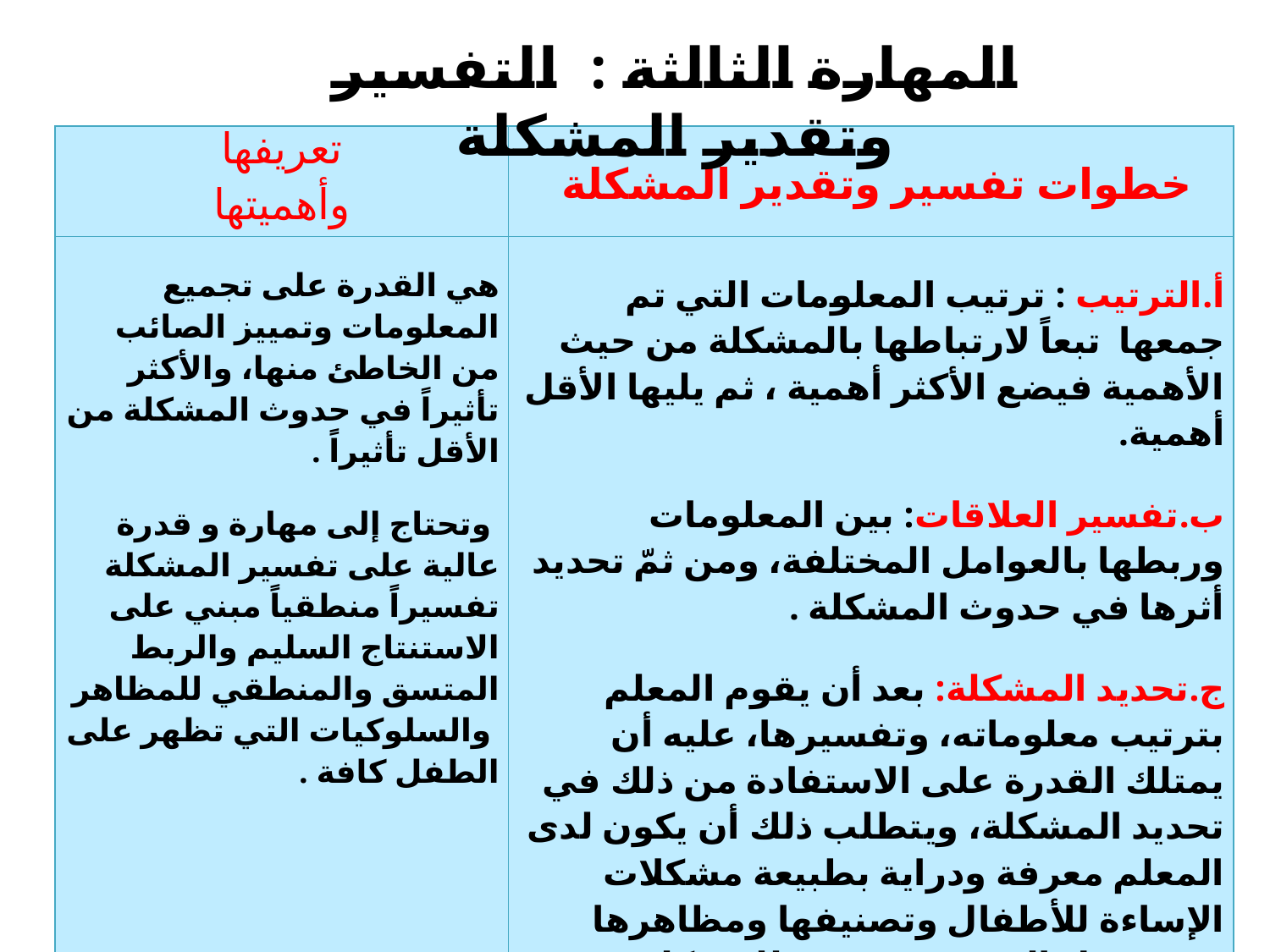

المهارة الثالثة :  التفسير وتقدير المشكلة
| تعريفها وأهميتها | خطوات تفسير وتقدير المشكلة |
| --- | --- |
| هي القدرة على تجميع المعلومات وتمييز الصائب من الخاطئ منها، والأكثر تأثيراً في حدوث المشكلة من الأقل تأثيراً . وتحتاج إلى مهارة و قدرة عالية على تفسير المشكلة تفسيراً منطقياً مبني على الاستنتاج السليم والربط المتسق والمنطقي للمظاهر والسلوكيات التي تظهر على الطفل كافة . | أ‌.الترتيب : ترتيب المعلومات التي تم جمعها تبعاً لارتباطها بالمشكلة من حيث الأهمية فيضع الأكثر أهمية ، ثم يليها الأقل أهمية. ب‌.تفسير العلاقات: بين المعلومات وربطها بالعوامل المختلفة، ومن ثمّ تحديد أثرها في حدوث المشكلة . ج‌.تحديد المشكلة: بعد أن يقوم المعلم بترتيب معلوماته، وتفسيرها، عليه أن يمتلك القدرة على الاستفادة من ذلك في تحديد المشكلة، ويتطلب ذلك أن يكون لدى المعلم معرفة ودراية بطبيعة مشكلات الإساءة للأطفال وتصنيفها ومظاهرها حتى يصل إلى تحديد دقيق للمشكلة. |
115